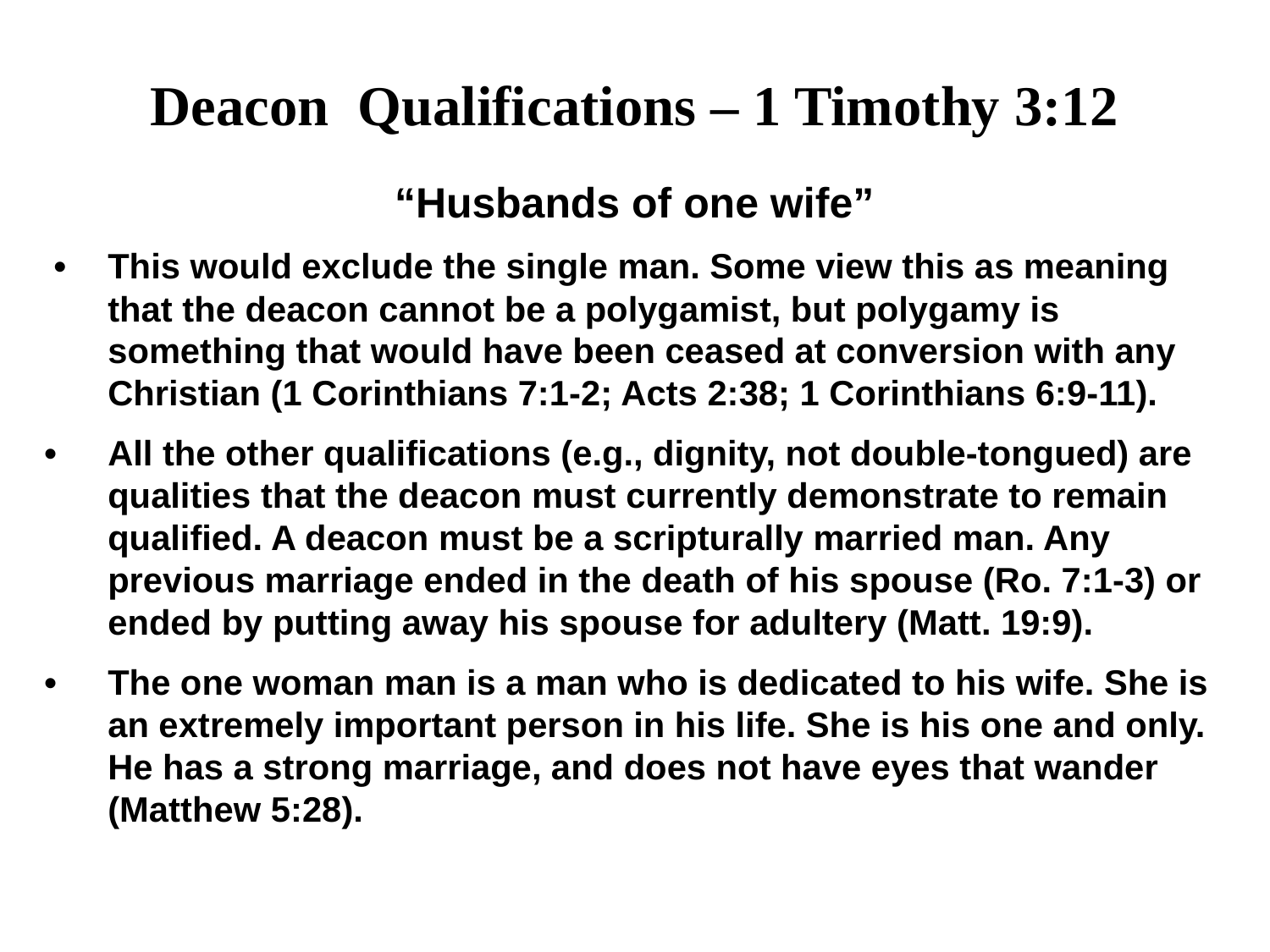

Deacon  Qualifications – 1 Timothy 3:12
 “Husbands of one wife”
 •	This would exclude the single man. Some view this as meaning that the deacon cannot be a polygamist, but polygamy is something that would have been ceased at conversion with any Christian (1 Corinthians 7:1-2; Acts 2:38; 1 Corinthians 6:9-11).
•	All the other qualifications (e.g., dignity, not double-tongued) are qualities that the deacon must currently demonstrate to remain qualified. A deacon must be a scripturally married man. Any previous marriage ended in the death of his spouse (Ro. 7:1-3) or ended by putting away his spouse for adultery (Matt. 19:9).
•	The one woman man is a man who is dedicated to his wife. She is an extremely important person in his life. She is his one and only. He has a strong marriage, and does not have eyes that wander (Matthew 5:28).